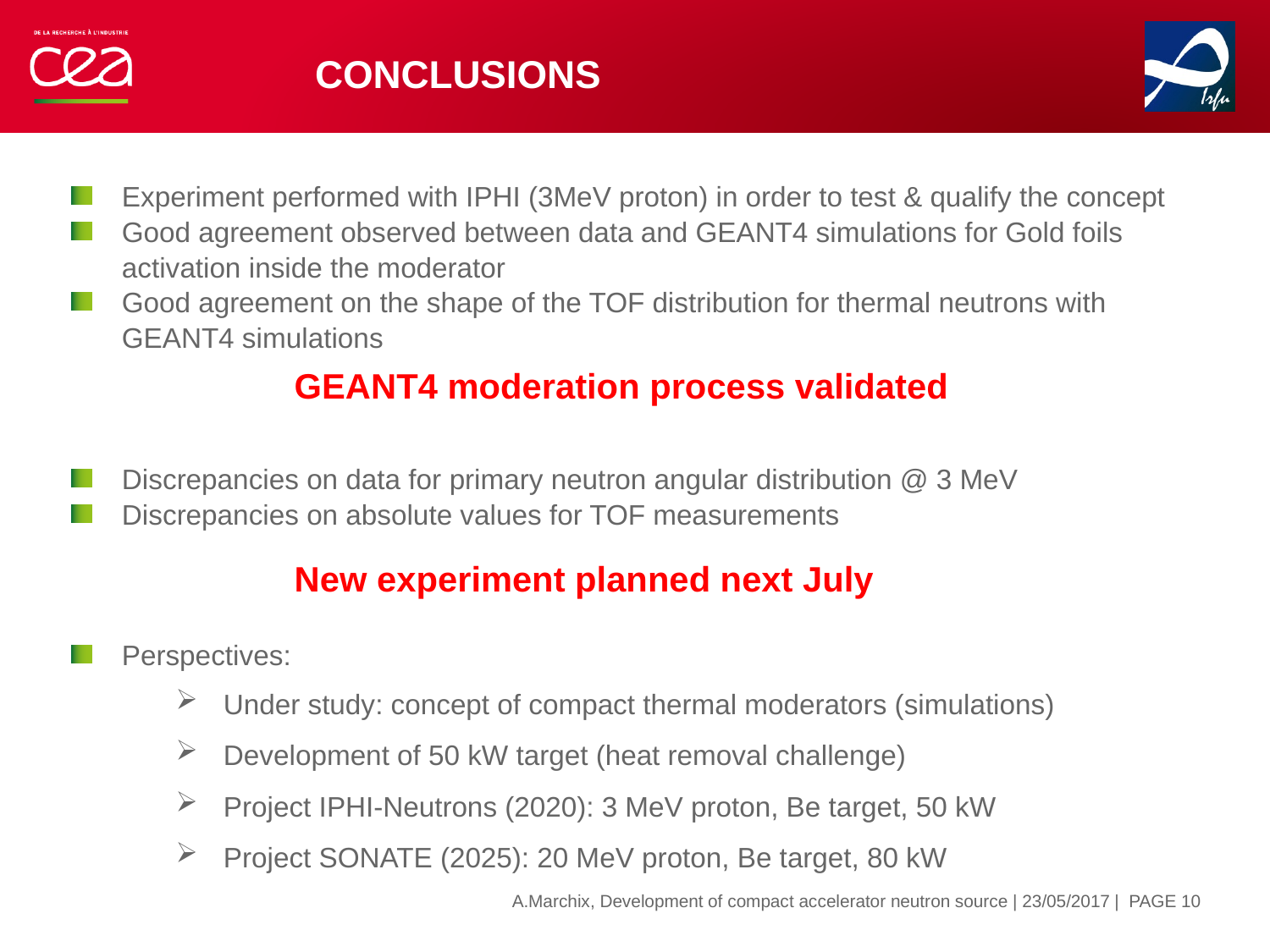

# Conclusions
Experiment performed with IPHI (3MeV proton) in order to test & qualify the concept
Good agreement observed between data and GEANT4 simulations for Gold foils activation inside the moderator
Good agreement on the shape of the TOF distribution for thermal neutrons with GEANT4 simulations

Discrepancies on data for primary neutron angular distribution @ 3 MeV
Discrepancies on absolute values for TOF measurements

Perspectives:

GEANT4 moderation process validated
New experiment planned next July
Under study: concept of compact thermal moderators (simulations)
Development of 50 kW target (heat removal challenge)
Project IPHI-Neutrons (2020): 3 MeV proton, Be target, 50 kW
Project SONATE (2025): 20 MeV proton, Be target, 80 kW

|  PAGE 10
A.Marchix, Development of compact accelerator neutron source | 23/05/2017